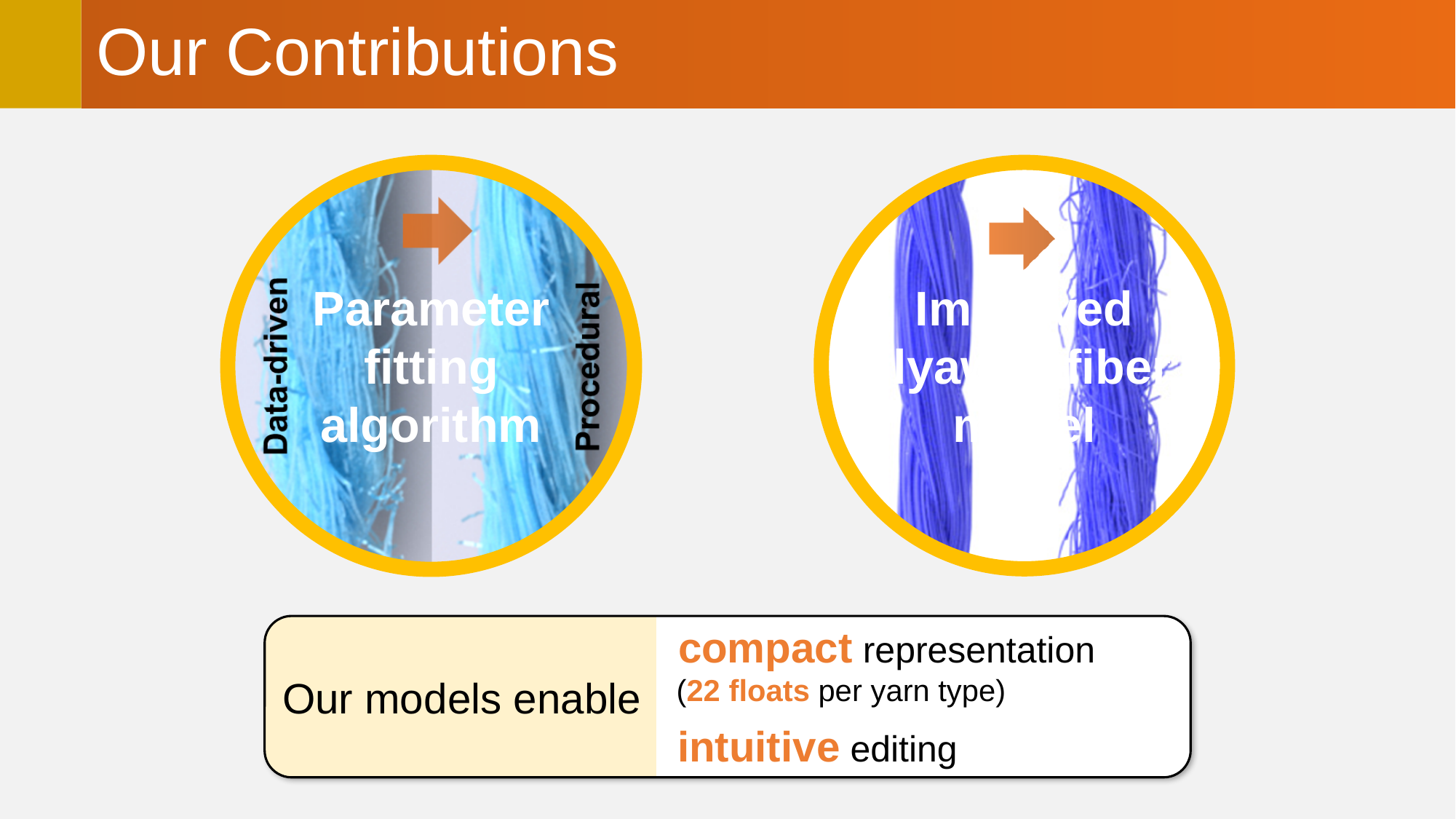

# Our Contributions

Improved
flyaway fiber
model

Parameter
fitting
algorithm
compact representation

(22 floats per yarn type)
Our models enable
intuitive editing